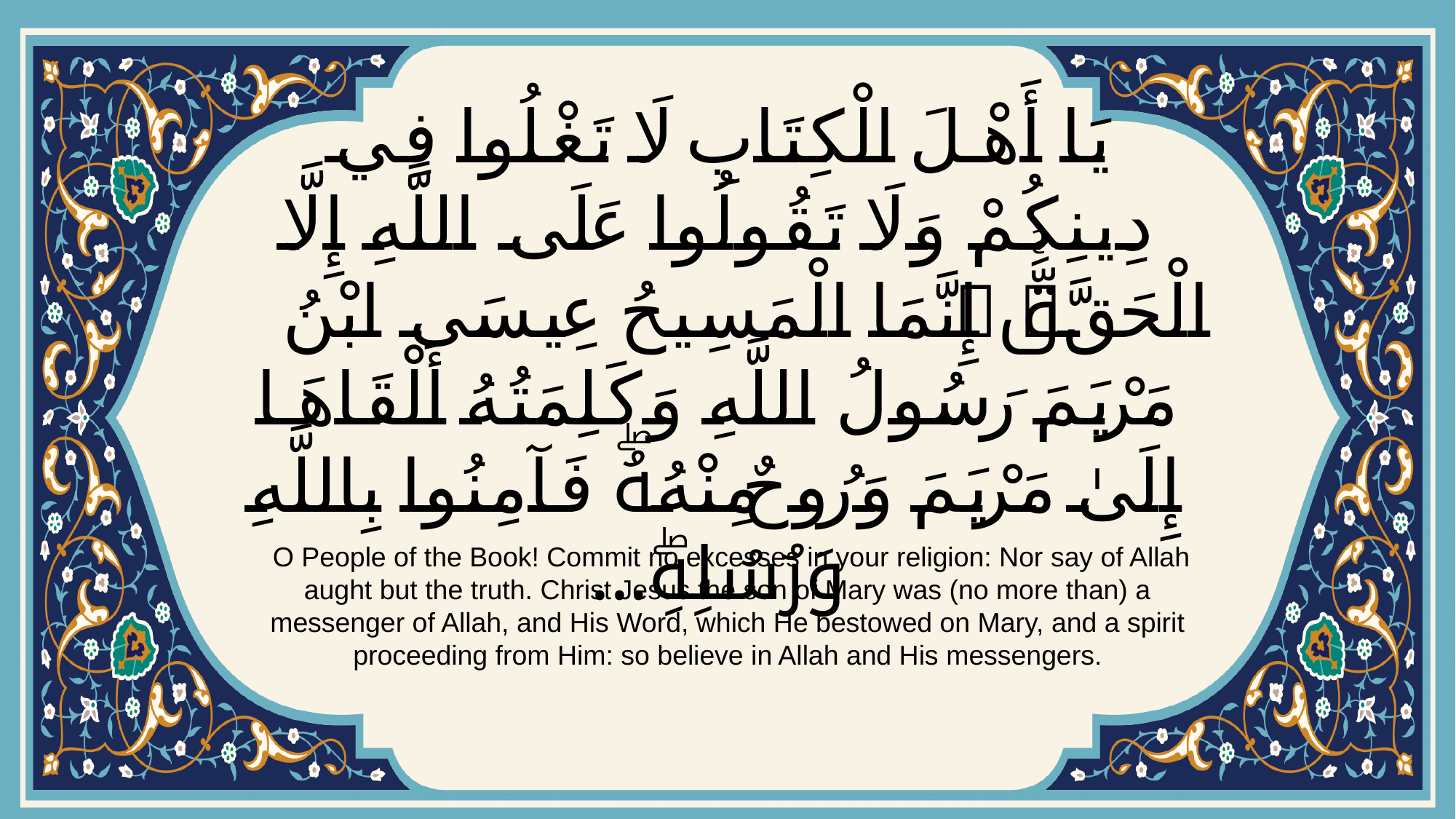

# يَا أَهْلَ الْكِتَابِ لَا تَغْلُوا فِي دِينِكُمْ وَلَا تَقُولُوا عَلَى اللَّهِ إِلَّا الْحَقَّۚ إِنَّمَا الْمَسِيحُ عِيسَى ابْنُ مَرْيَمَ رَسُولُ اللَّهِ وَكَلِمَتُهُ أَلْقَاهَا إِلَىٰ مَرْيَمَ وَرُوحٌ مِنْهُۖ فَآمِنُوا بِاللَّهِ وَرُسُلِهِۖ...
 O People of the Book! Commit no excesses in your religion: Nor say of Allah aught but the truth. Christ Jesus the son of Mary was (no more than) a messenger of Allah, and His Word, which He bestowed on Mary, and a spirit proceeding from Him: so believe in Allah and His messengers.